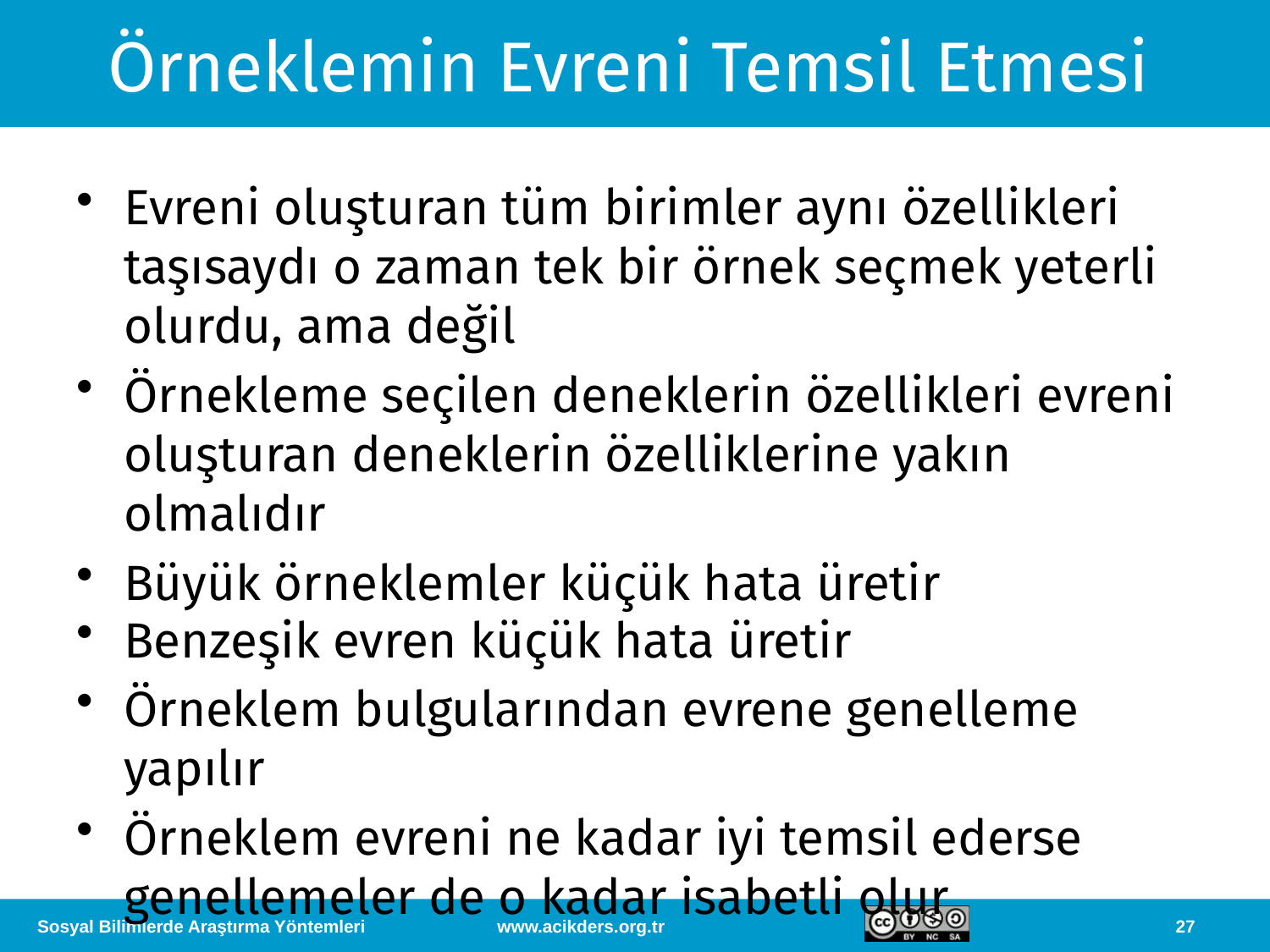

# Örneklemin Evreni Temsil Etmesi
Evreni oluşturan tüm birimler aynı özellikleri taşısaydı o zaman tek bir örnek seçmek yeterli olurdu, ama değil
Örnekleme seçilen deneklerin özellikleri evreni oluşturan deneklerin özelliklerine yakın olmalıdır
Büyük örneklemler küçük hata üretir
Benzeşik evren küçük hata üretir
Örneklem bulgularından evrene genelleme yapılır
Örneklem evreni ne kadar iyi temsil ederse genellemeler de o kadar isabetli olur